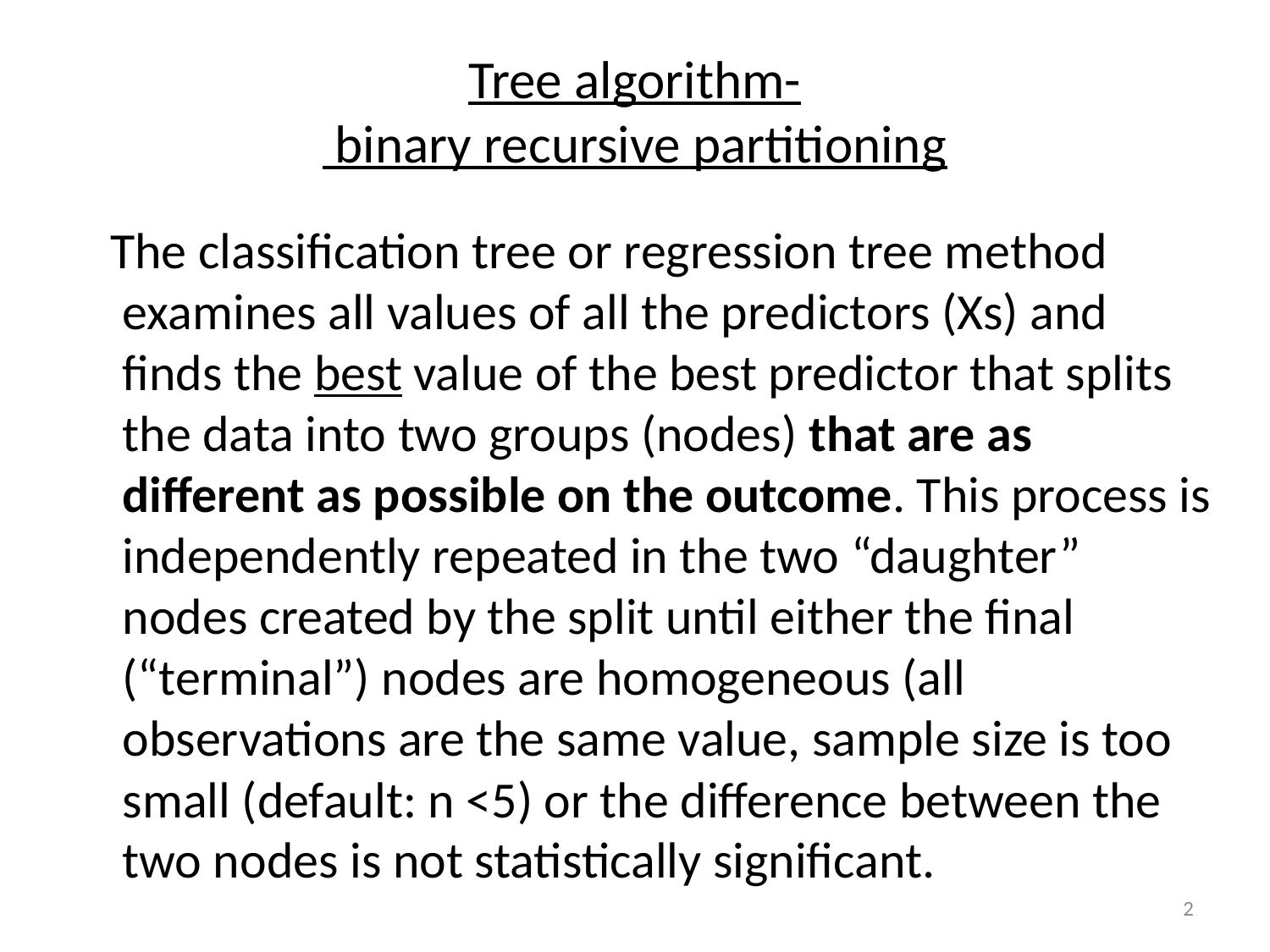

# Tree algorithm- binary recursive partitioning
   The classification tree or regression tree method examines all values of all the predictors (Xs) and finds the best value of the best predictor that splits the data into two groups (nodes) that are as different as possible on the outcome. This process is independently repeated in the two “daughter” nodes created by the split until either the final (“terminal”) nodes are homogeneous (all observations are the same value, sample size is too small (default: n <5) or the difference between the two nodes is not statistically significant.
2